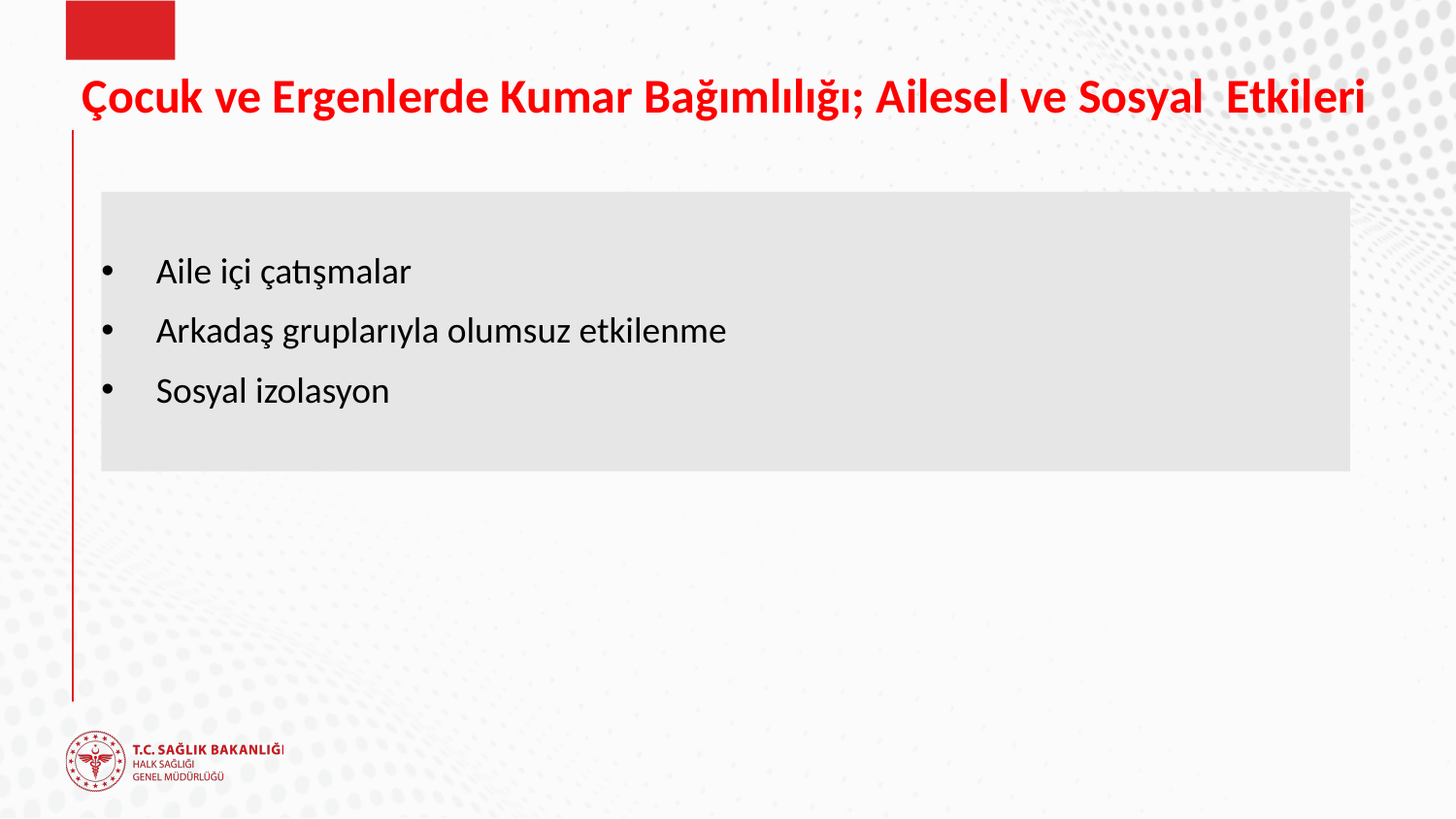

# Çocuk ve Ergenlerde Kumar Bağımlılığı; Ailesel ve Sosyal  Etkileri
Aile içi çatışmalar
Arkadaş gruplarıyla olumsuz etkilenme
Sosyal izolasyon